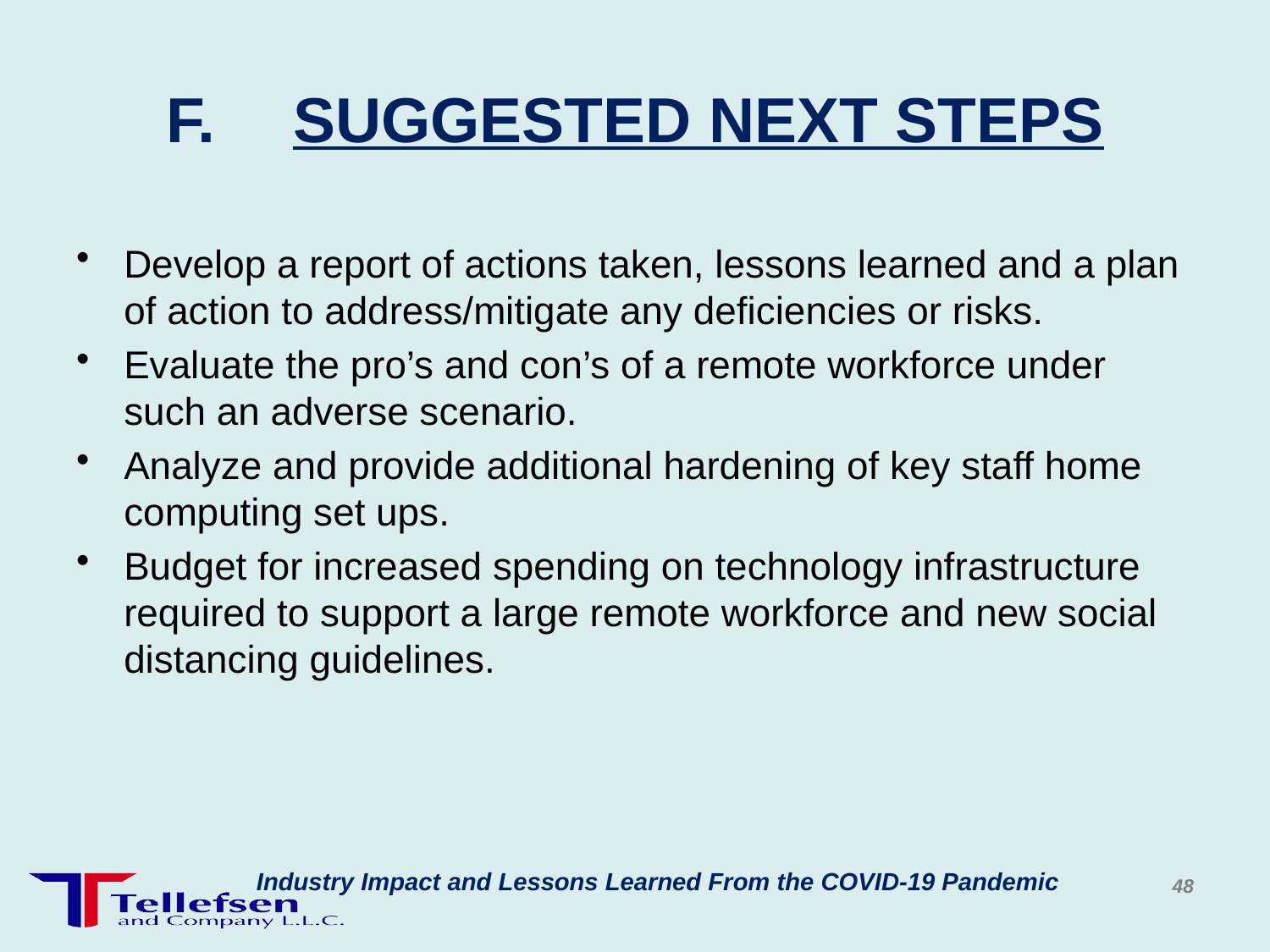

# F.	SUGGESTED NEXT STEPS
Develop a report of actions taken, lessons learned and a plan of action to address/mitigate any deficiencies or risks.
Evaluate the pro’s and con’s of a remote workforce under such an adverse scenario.
Analyze and provide additional hardening of key staff home computing set ups.
Budget for increased spending on technology infrastructure required to support a large remote workforce and new social distancing guidelines.

Industry Impact and Lessons Learned From the COVID-19 Pandemic
48